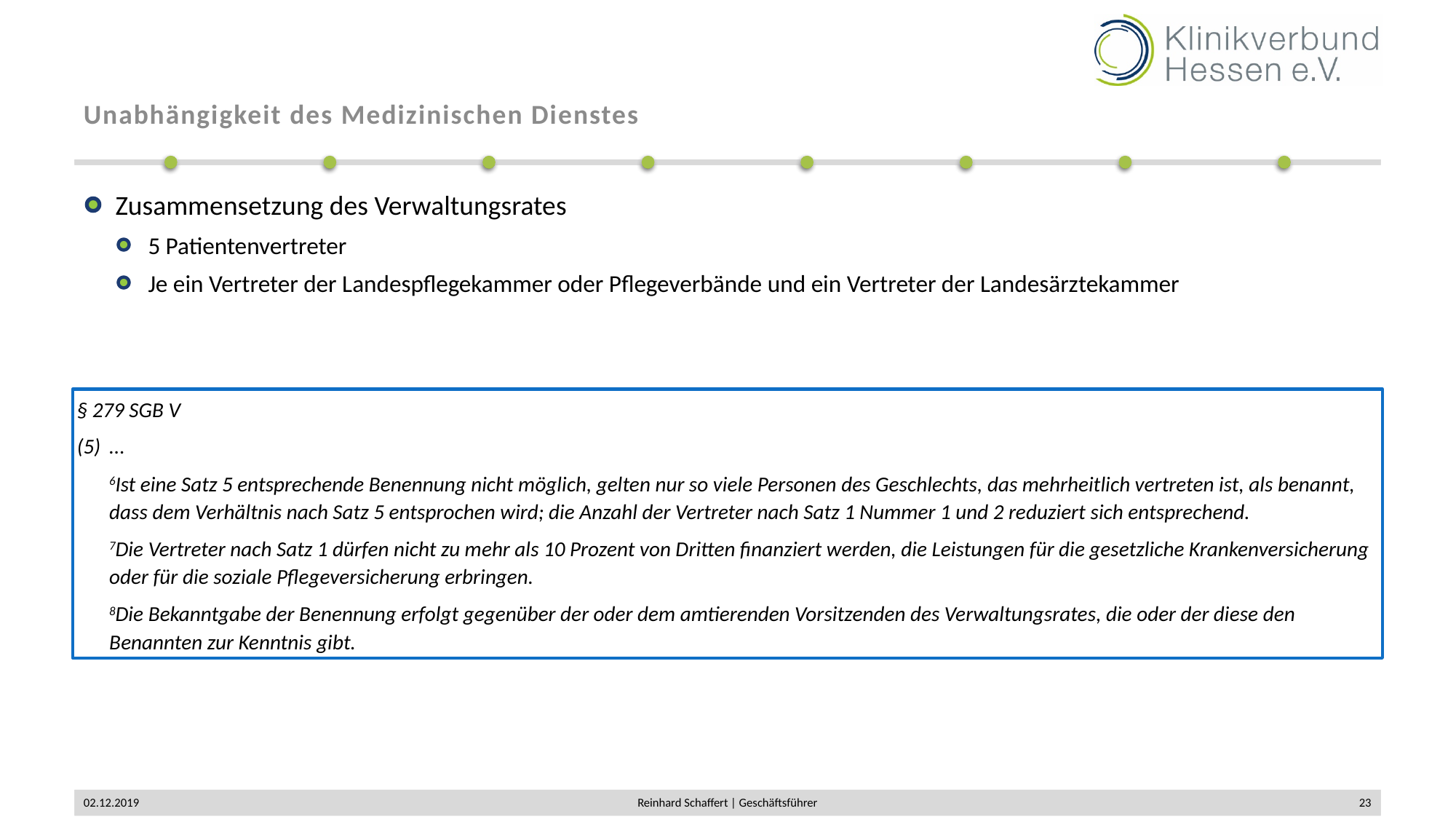

# Unabhängigkeit des Medizinischen Dienstes
Zusammensetzung des Verwaltungsrates
5 Patientenvertreter
Je ein Vertreter der Landespflegekammer oder Pflegeverbände und ein Vertreter der Landesärztekammer
§ 279 SGB V
...
6Ist eine Satz 5 entsprechende Benennung nicht möglich, gelten nur so viele Personen des Geschlechts, das mehrheitlich vertreten ist, als benannt, dass dem Verhältnis nach Satz 5 entsprochen wird; die Anzahl der Vertreter nach Satz 1 Nummer 1 und 2 reduziert sich entsprechend.
7Die Vertreter nach Satz 1 dürfen nicht zu mehr als 10 Prozent von Dritten finanziert werden, die Leistungen für die gesetzliche Krankenversicherung oder für die soziale Pflegeversicherung erbringen.
8Die Bekanntgabe der Benennung erfolgt gegenüber der oder dem amtierenden Vorsitzenden des Verwaltungsrates, die oder der diese den Benannten zur Kenntnis gibt.
02.12.2019
Reinhard Schaffert | Geschäftsführer
23